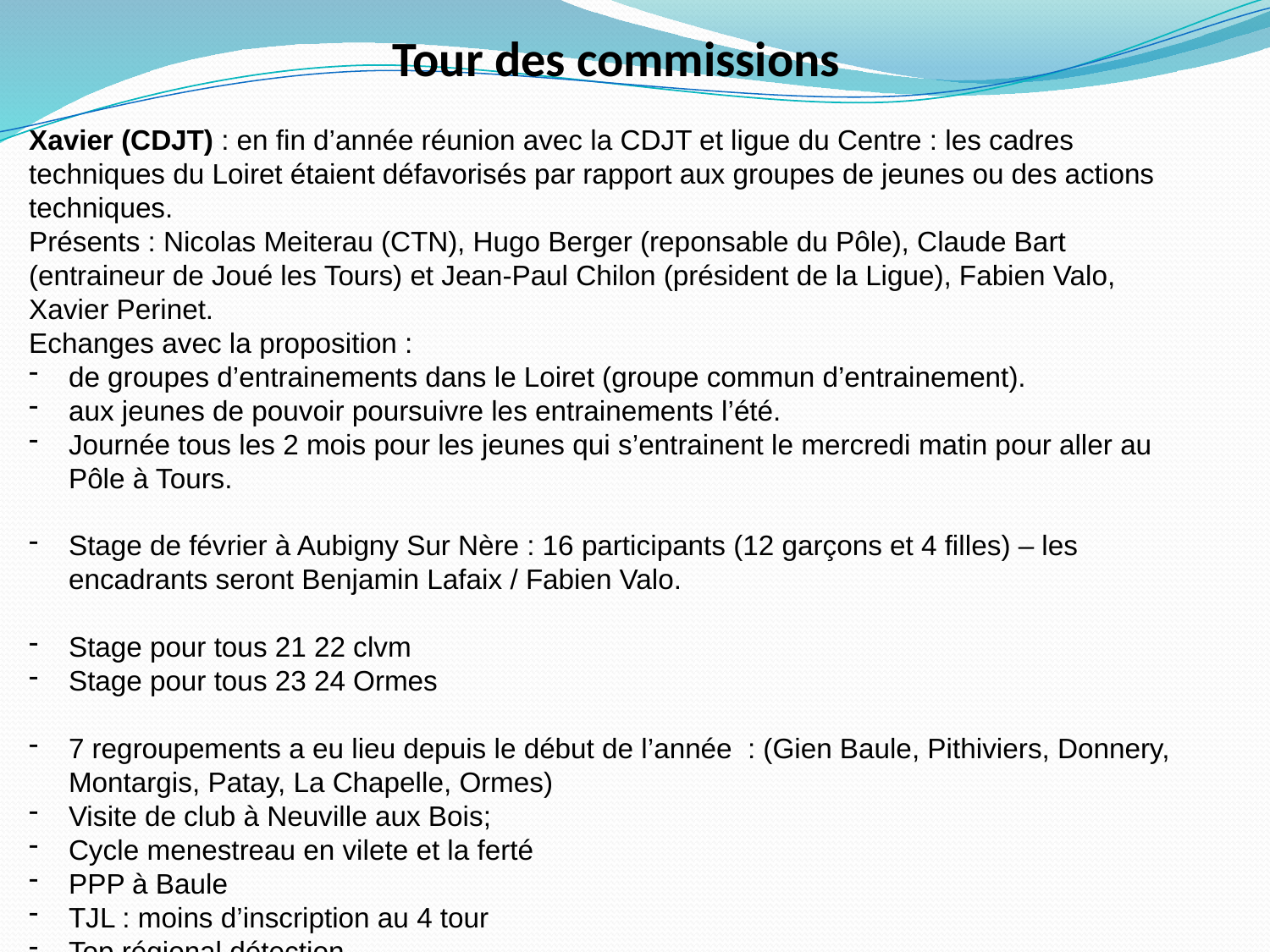

# Tour des commissions

Xavier (CDJT) : en fin d’année réunion avec la CDJT et ligue du Centre : les cadres techniques du Loiret étaient défavorisés par rapport aux groupes de jeunes ou des actions techniques.
Présents : Nicolas Meiterau (CTN), Hugo Berger (reponsable du Pôle), Claude Bart (entraineur de Joué les Tours) et Jean-Paul Chilon (président de la Ligue), Fabien Valo, Xavier Perinet.
Echanges avec la proposition :
de groupes d’entrainements dans le Loiret (groupe commun d’entrainement).
aux jeunes de pouvoir poursuivre les entrainements l’été.
Journée tous les 2 mois pour les jeunes qui s’entrainent le mercredi matin pour aller au Pôle à Tours.

Stage de février à Aubigny Sur Nère : 16 participants (12 garçons et 4 filles) – les encadrants seront Benjamin Lafaix / Fabien Valo.

Stage pour tous 21 22 clvm
Stage pour tous 23 24 Ormes

7 regroupements a eu lieu depuis le début de l’année  : (Gien Baule, Pithiviers, Donnery, Montargis, Patay, La Chapelle, Ormes)
Visite de club à Neuville aux Bois;
Cycle menestreau en vilete et la ferté
PPP à Baule
TJL : moins d’inscription au 4 tour
Top régional détection
Perf Lainé Campino en N1B.
Groupe détection 8 clubs représentés.